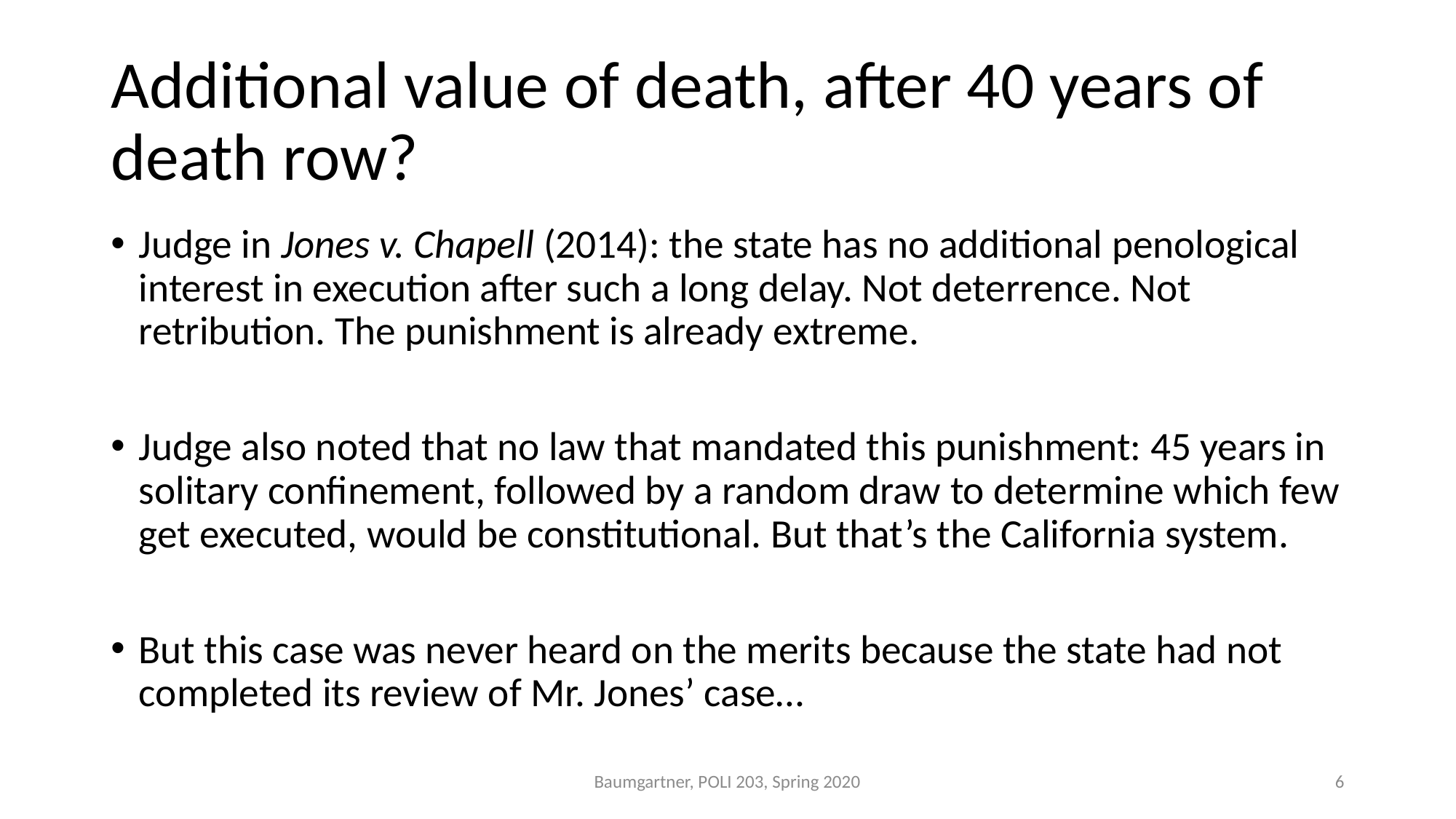

# Additional value of death, after 40 years of death row?
Judge in Jones v. Chapell (2014): the state has no additional penological interest in execution after such a long delay. Not deterrence. Not retribution. The punishment is already extreme.

Judge also noted that no law that mandated this punishment: 45 years in solitary confinement, followed by a random draw to determine which few get executed, would be constitutional. But that’s the California system.

But this case was never heard on the merits because the state had not completed its review of Mr. Jones’ case…

Baumgartner, POLI 203, Spring 2020
6